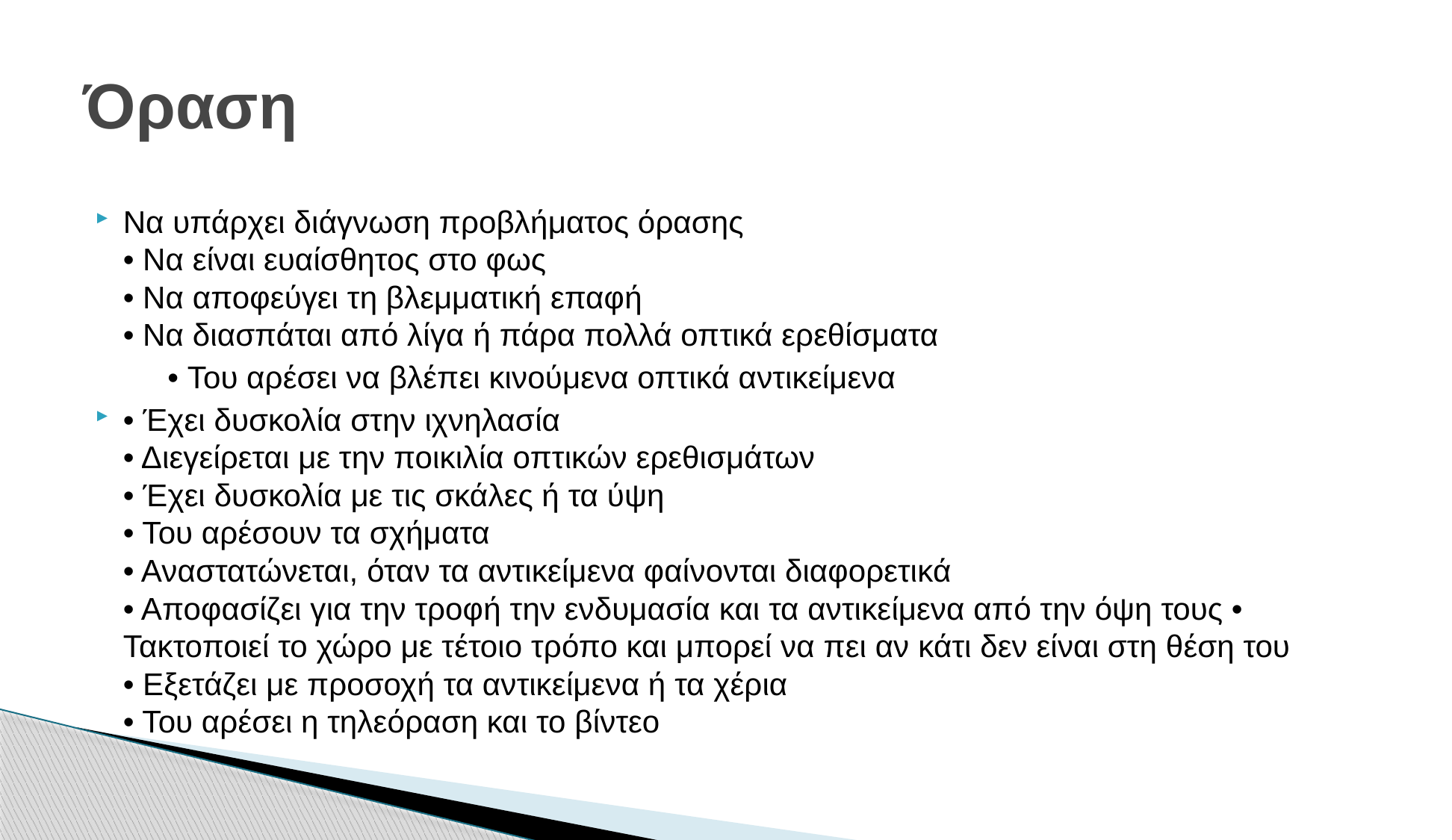

# Όραση
Να υπάρχει διάγνωση προβλήματος όρασης
• Να είναι ευαίσθητος στο φως
• Να αποφεύγει τη βλεμματική επαφή
• Να διασπάται από λίγα ή πάρα πολλά οπτικά ερεθίσματα
	• Του αρέσει να βλέπει κινούμενα οπτικά αντικείμενα
• Έχει δυσκολία στην ιχνηλασία
• Διεγείρεται με την ποικιλία οπτικών ερεθισμάτων
• Έχει δυσκολία με τις σκάλες ή τα ύψη
• Του αρέσουν τα σχήματα
• Αναστατώνεται, όταν τα αντικείμενα φαίνονται διαφορετικά
• Αποφασίζει για την τροφή την ενδυμασία και τα αντικείμενα από την όψη τους • Τακτοποιεί το χώρο με τέτοιο τρόπο και μπορεί να πει αν κάτι δεν είναι στη θέση του
• Εξετάζει με προσοχή τα αντικείμενα ή τα χέρια
• Του αρέσει η τηλεόραση και το βίντεο